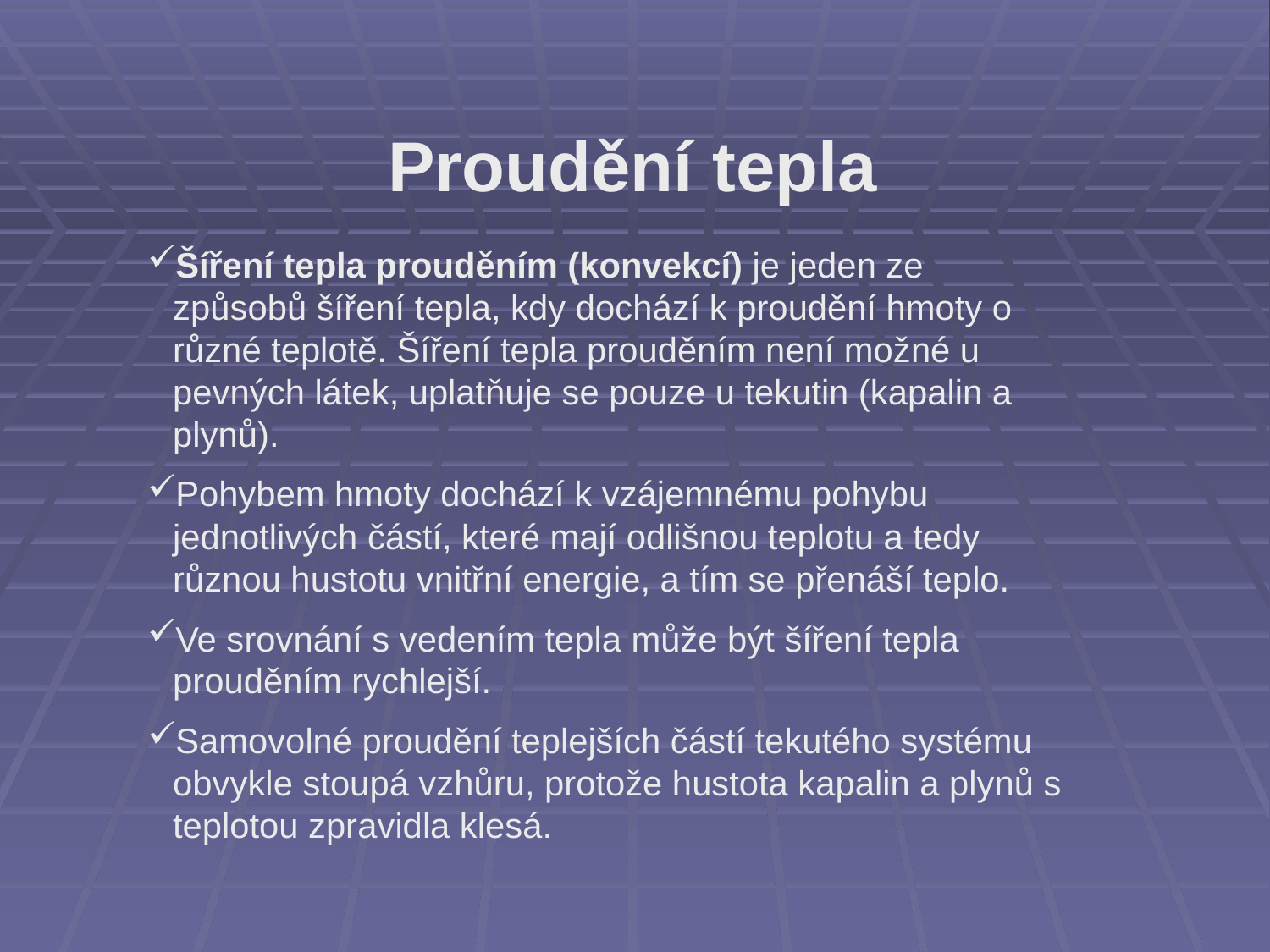

# Proudění tepla
Šíření tepla prouděním (konvekcí) je jeden ze způsobů šíření tepla, kdy dochází k proudění hmoty o různé teplotě. Šíření tepla prouděním není možné u pevných látek, uplatňuje se pouze u tekutin (kapalin a plynů).
Pohybem hmoty dochází k vzájemnému pohybu jednotlivých částí, které mají odlišnou teplotu a tedy různou hustotu vnitřní energie, a tím se přenáší teplo.
Ve srovnání s vedením tepla může být šíření tepla prouděním rychlejší.
Samovolné proudění teplejších částí tekutého systému obvykle stoupá vzhůru, protože hustota kapalin a plynů s teplotou zpravidla klesá.